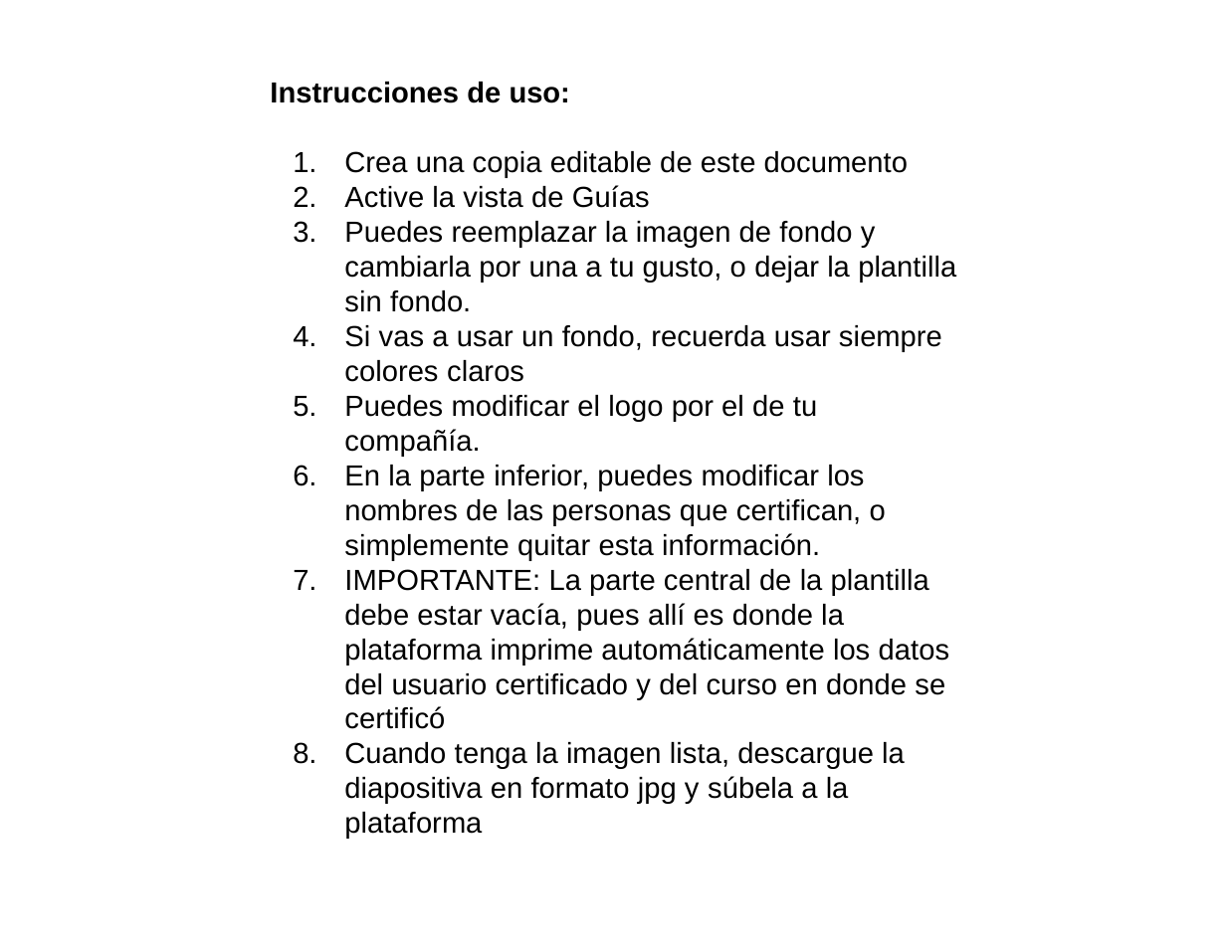

Instrucciones de uso:

Crea una copia editable de este documento
Active la vista de Guías
Puedes reemplazar la imagen de fondo y cambiarla por una a tu gusto, o dejar la plantilla sin fondo.
Si vas a usar un fondo, recuerda usar siempre colores claros
Puedes modificar el logo por el de tu compañía.
En la parte inferior, puedes modificar los nombres de las personas que certifican, o simplemente quitar esta información.
IMPORTANTE: La parte central de la plantilla debe estar vacía, pues allí es donde la plataforma imprime automáticamente los datos del usuario certificado y del curso en donde se certificó
Cuando tenga la imagen lista, descargue la diapositiva en formato jpg y súbela a la plataforma